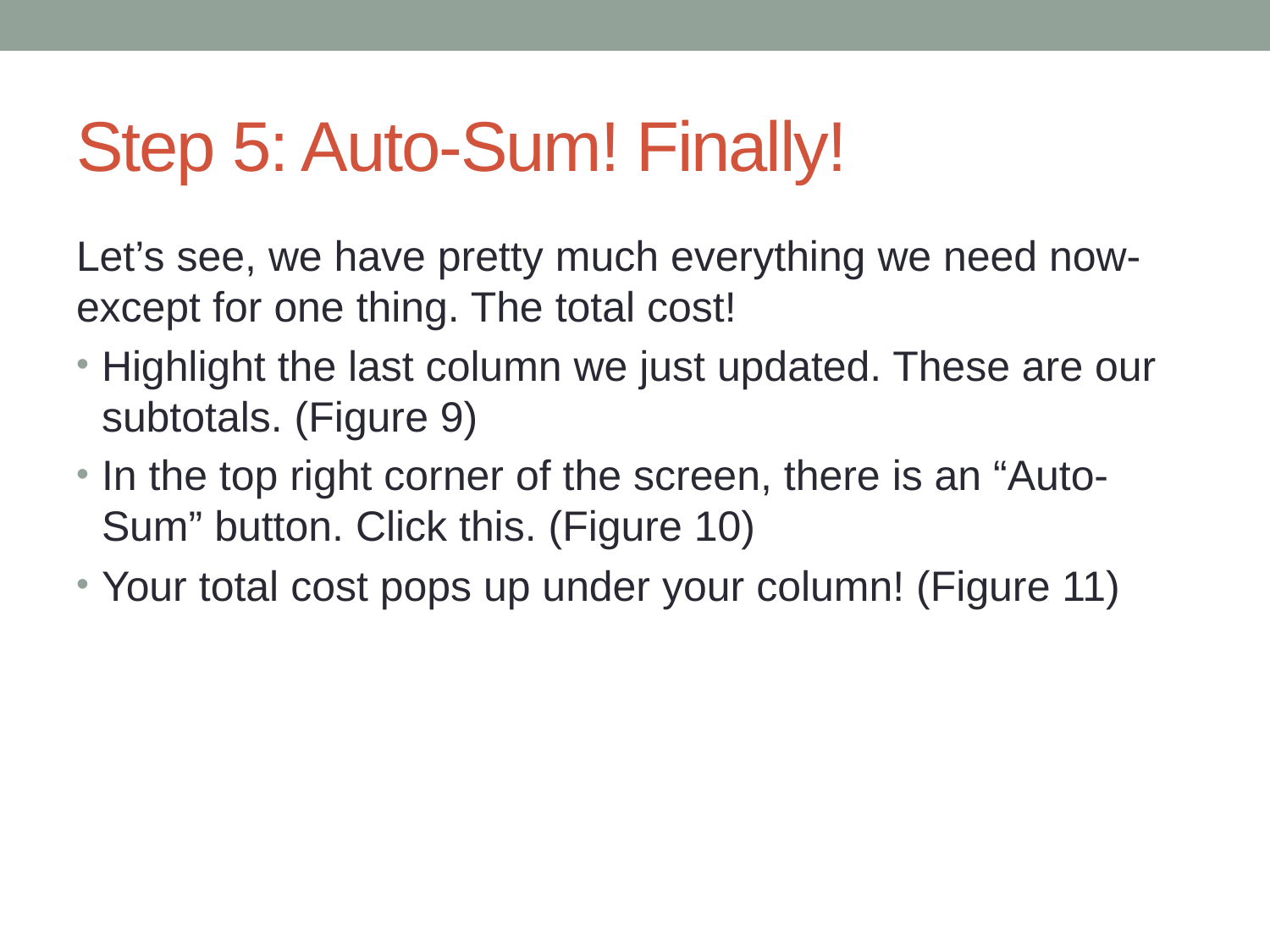

# Step 5: Auto-Sum! Finally!
Let’s see, we have pretty much everything we need now- except for one thing. The total cost!
Highlight the last column we just updated. These are our subtotals. (Figure 9)
In the top right corner of the screen, there is an “Auto-Sum” button. Click this. (Figure 10)
Your total cost pops up under your column! (Figure 11)